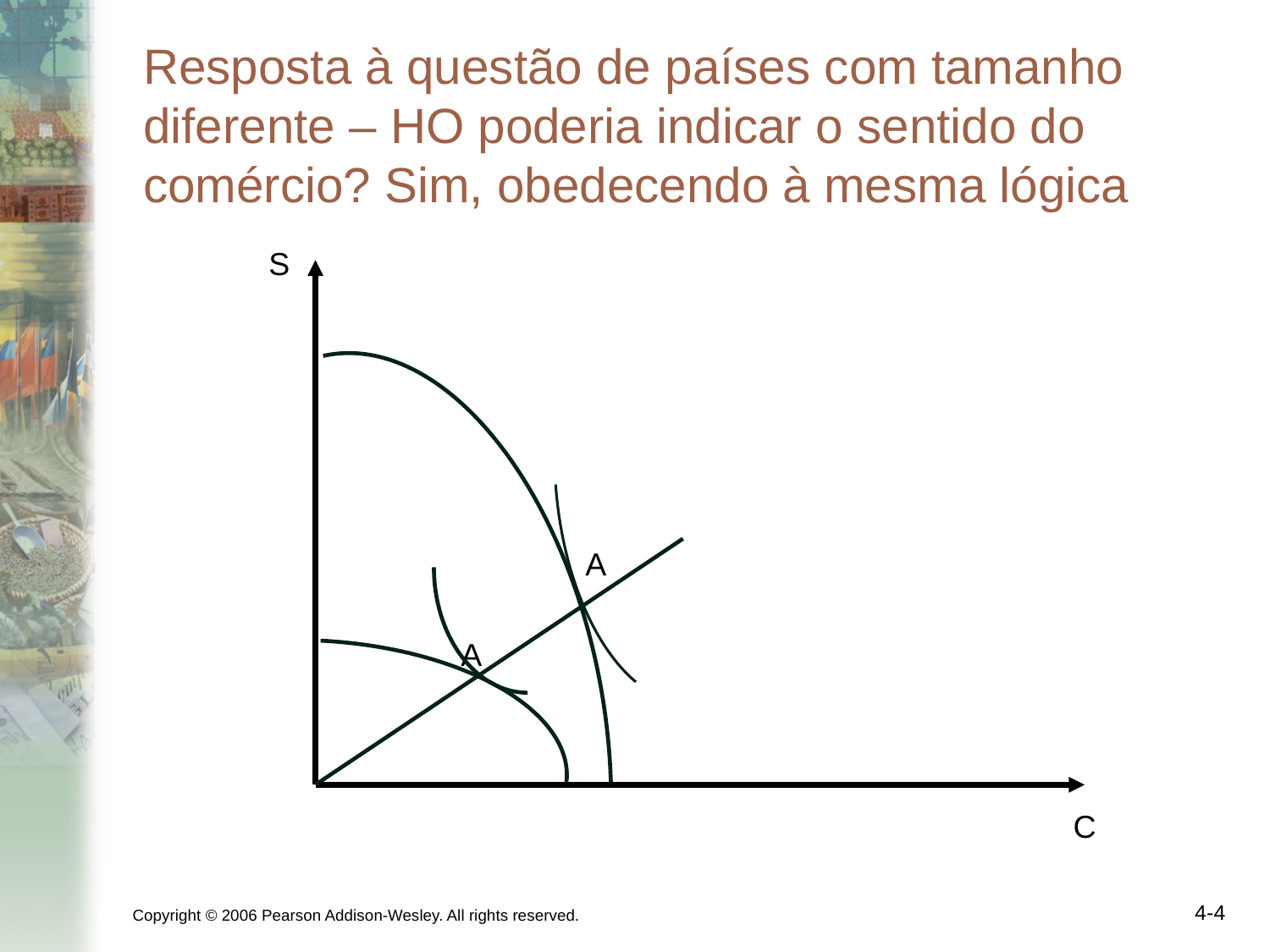

# Resposta à questão de países com tamanho diferente – HO poderia indicar o sentido do comércio? Sim, obedecendo à mesma lógica
S

A
A

C
Copyright © 2006 Pearson Addison-Wesley. All rights reserved.
4-4